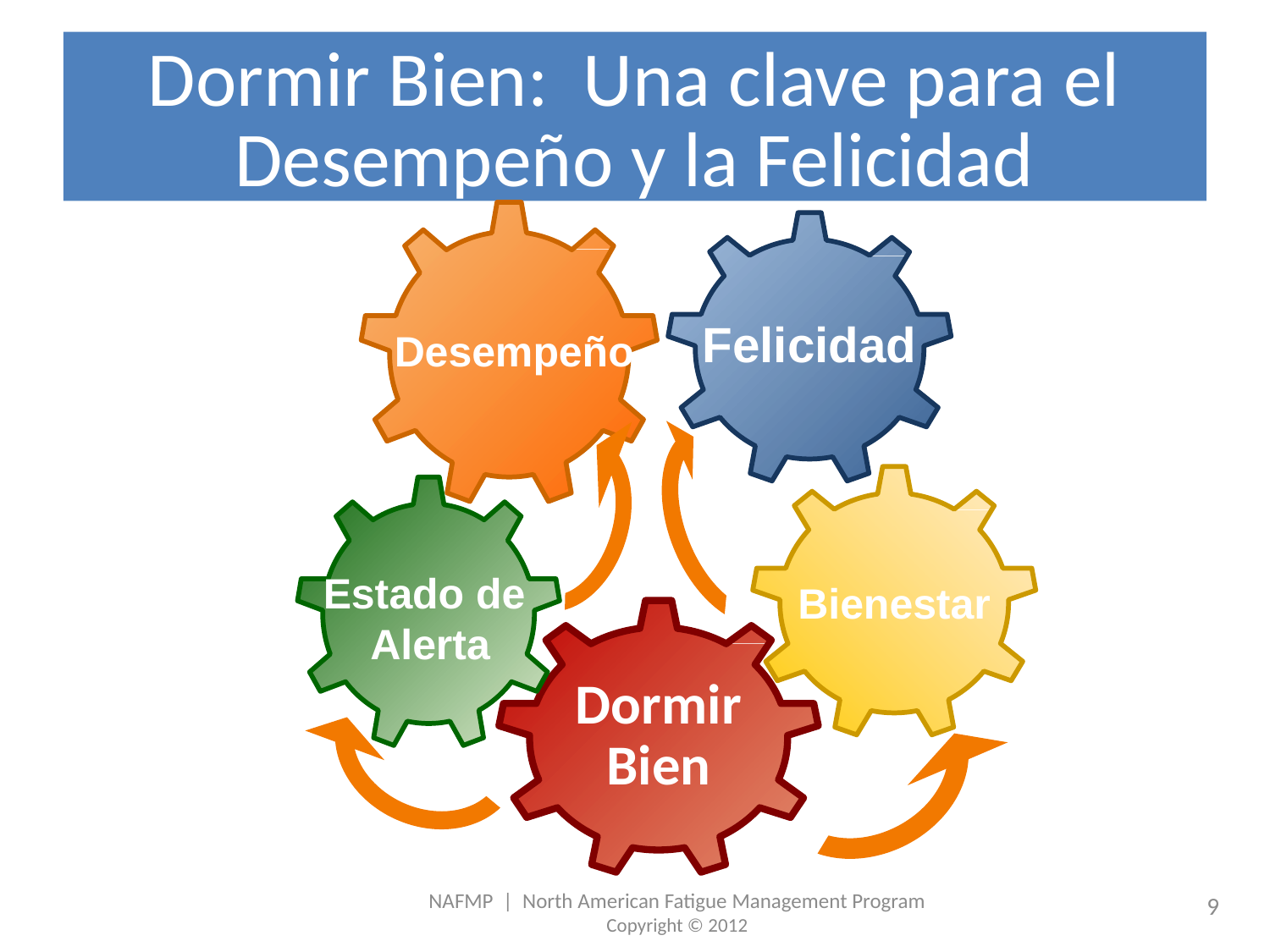

# Dormir Bien:  Una clave para el Desempeño y la Felicidad

Desempeño

Felicidad

Bienestar

Estado de
Alerta
Dormir Bien